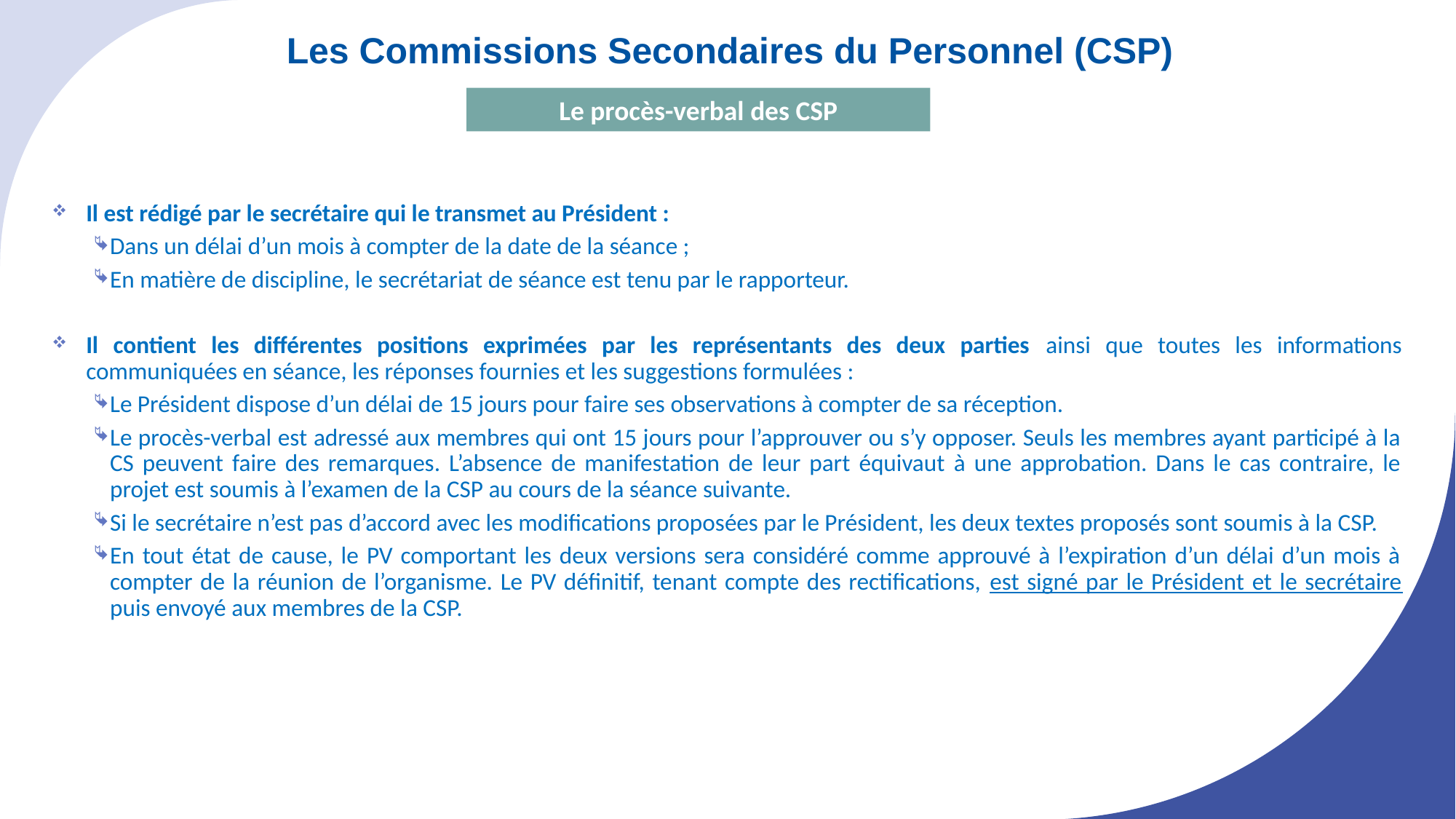

Les Commissions Secondaires du Personnel (CSP)
Le procès-verbal des CSP
Il est rédigé par le secrétaire qui le transmet au Président :
Dans un délai d’un mois à compter de la date de la séance ;
En matière de discipline, le secrétariat de séance est tenu par le rapporteur.

Il contient les différentes positions exprimées par les représentants des deux parties ainsi que toutes les informations communiquées en séance, les réponses fournies et les suggestions formulées :
Le Président dispose d’un délai de 15 jours pour faire ses observations à compter de sa réception.
Le procès-verbal est adressé aux membres qui ont 15 jours pour l’approuver ou s’y opposer. Seuls les membres ayant participé à la CS peuvent faire des remarques. L’absence de manifestation de leur part équivaut à une approbation. Dans le cas contraire, le projet est soumis à l’examen de la CSP au cours de la séance suivante.
Si le secrétaire n’est pas d’accord avec les modifications proposées par le Président, les deux textes proposés sont soumis à la CSP.
En tout état de cause, le PV comportant les deux versions sera considéré comme approuvé à l’expiration d’un délai d’un mois à compter de la réunion de l’organisme. Le PV définitif, tenant compte des rectifications, est signé par le Président et le secrétaire puis envoyé aux membres de la CSP.